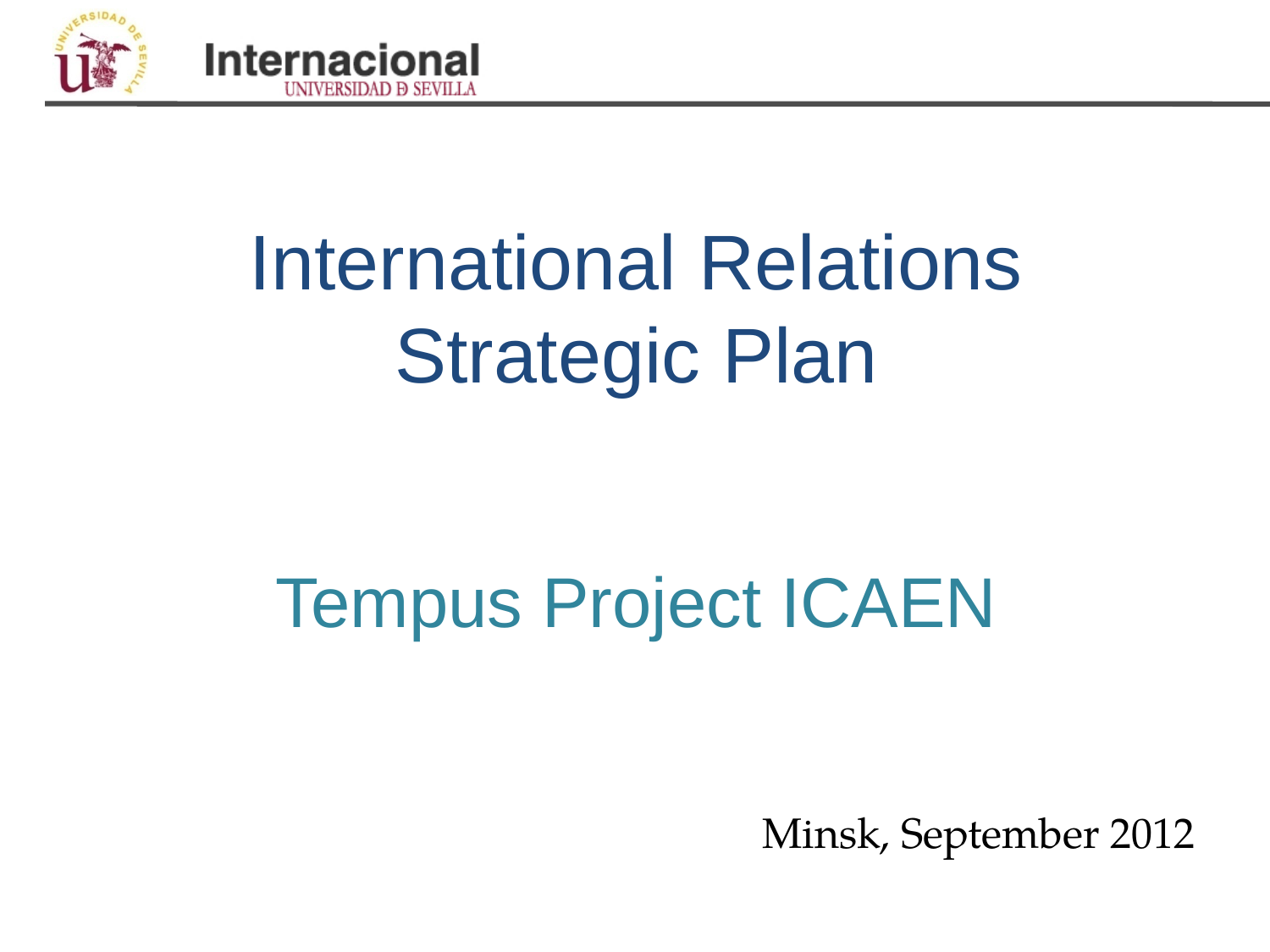

International Relations
Strategic Plan

Tempus Project ICAEN

Minsk, September 2012